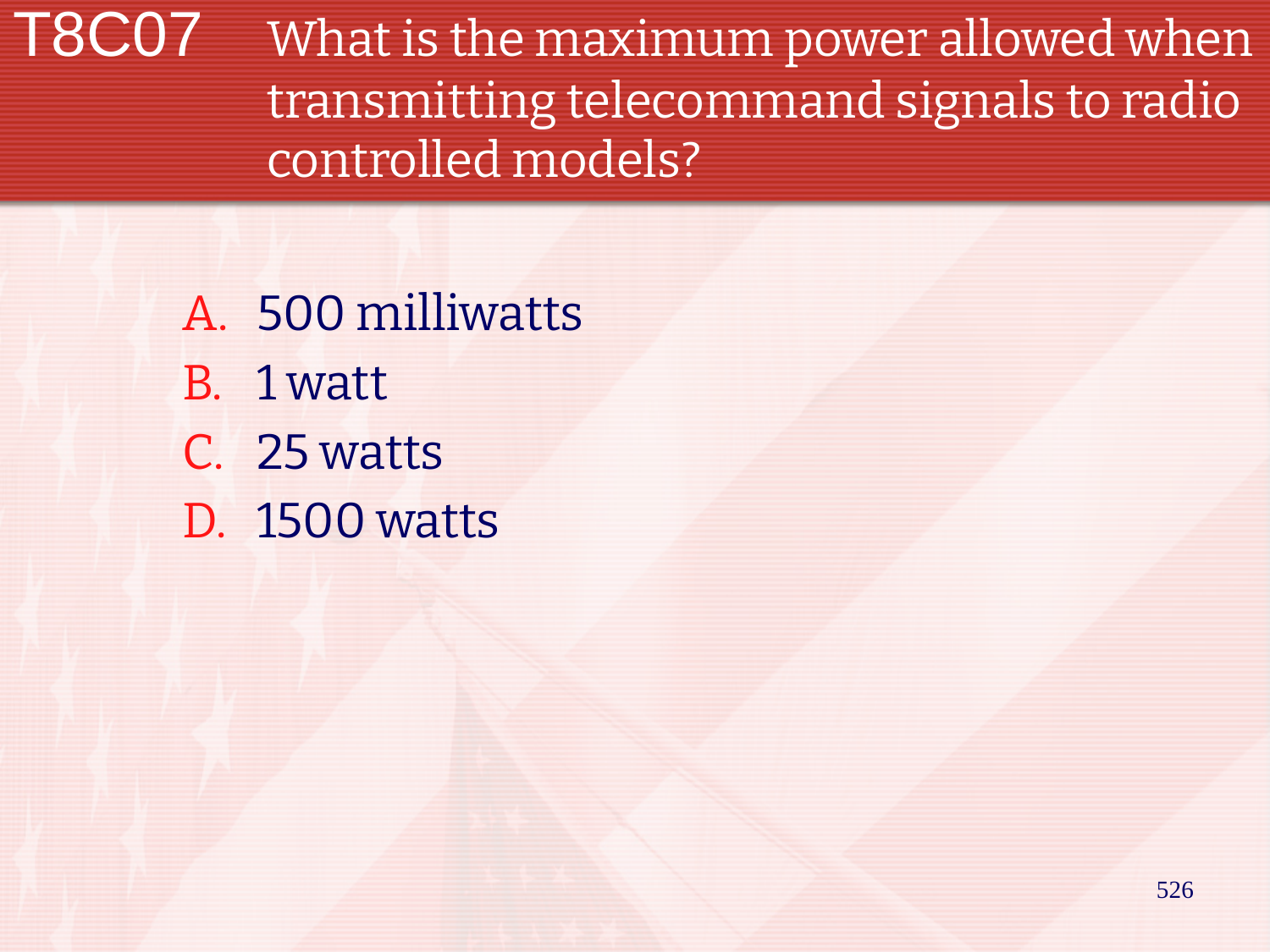

# T8C07		What is the maximum power allowed when 		transmitting telecommand signals to radio 		controlled models?
500 milliwatts
1 watt
25 watts
1500 watts
526